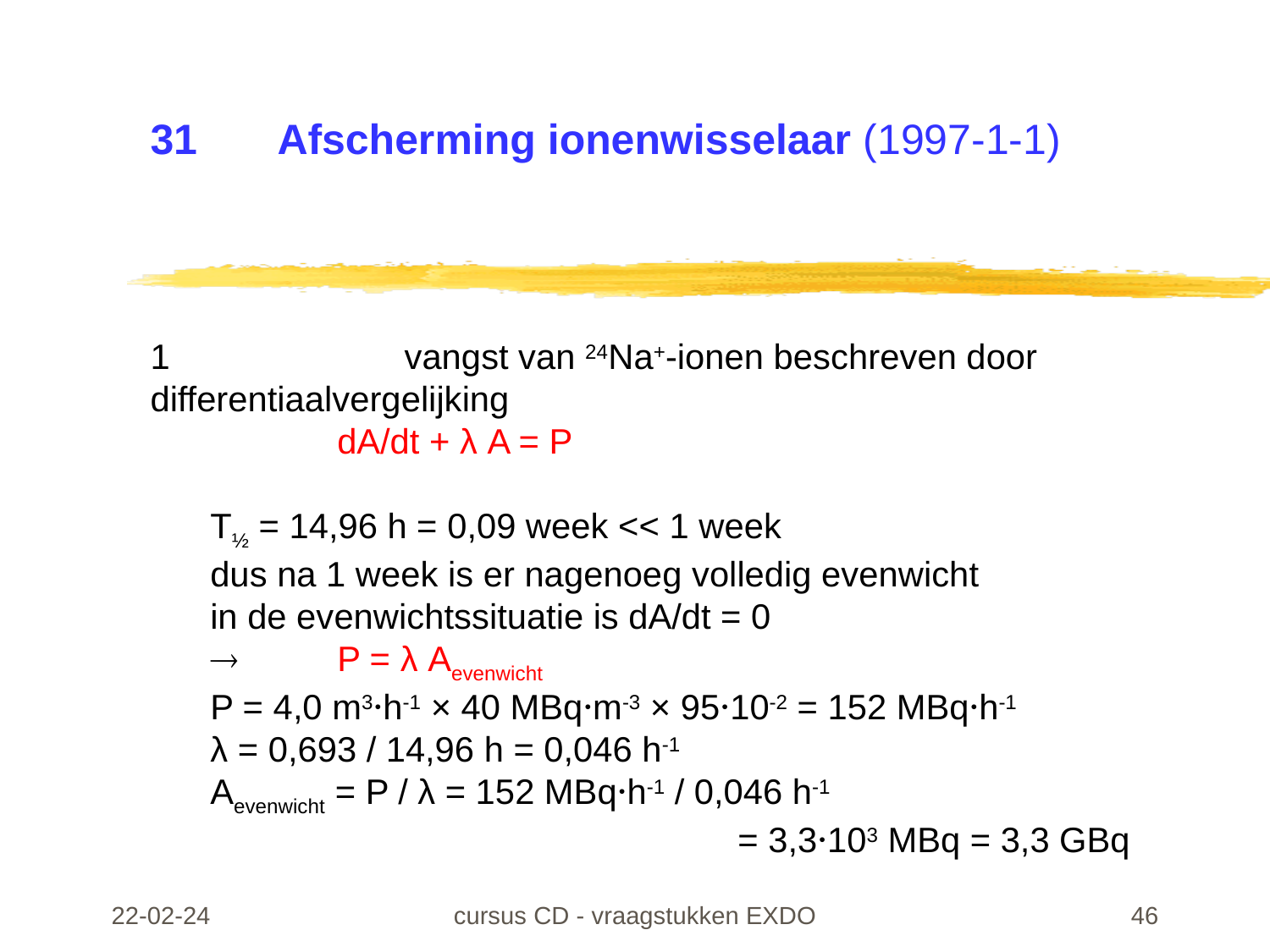

# 31	Afscherming ionenwisselaar (1997-1-1)
1		vangst van 24Na+-ionen beschreven door differentiaalvergelijking
	dA/dt + λ A = P

T½ = 14,96 h = 0,09 week << 1 week
dus na 1 week is er nagenoeg volledig evenwicht
in de evenwichtssituatie is dA/dt = 0
→	P = λ Aevenwicht
P = 4,0 m3·h-1 × 40 MBq·m-3 × 95·10-2 = 152 MBq·h-1
λ = 0,693 / 14,96 h = 0,046 h-1
Aevenwicht = P / λ = 152 MBq·h-1 / 0,046 h-1
				  = 3,3·103 MBq = 3,3 GBq
22-02-24
cursus CD - vraagstukken EXDO
46